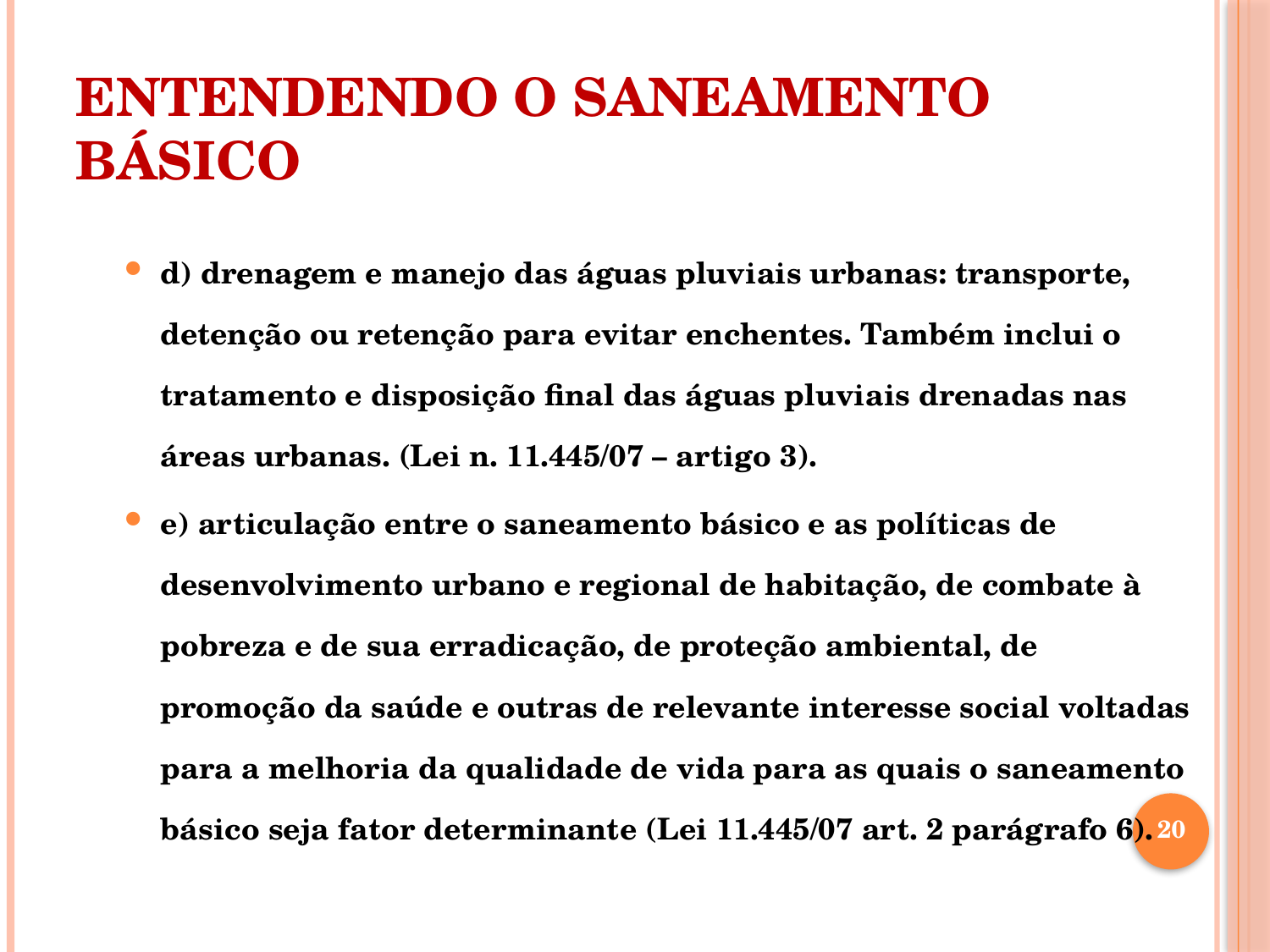

# ENTENDENDO O SANEAMENTO BÁSICO
d) drenagem e manejo das águas pluviais urbanas: transporte, detenção ou retenção para evitar enchentes. Também inclui o tratamento e disposição final das águas pluviais drenadas nas áreas urbanas. (Lei n. 11.445/07 – artigo 3).
e) articulação entre o saneamento básico e as políticas de desenvolvimento urbano e regional de habitação, de combate à pobreza e de sua erradicação, de proteção ambiental, de promoção da saúde e outras de relevante interesse social voltadas para a melhoria da qualidade de vida para as quais o saneamento básico seja fator determinante (Lei 11.445/07 art. 2 parágrafo 6).

20